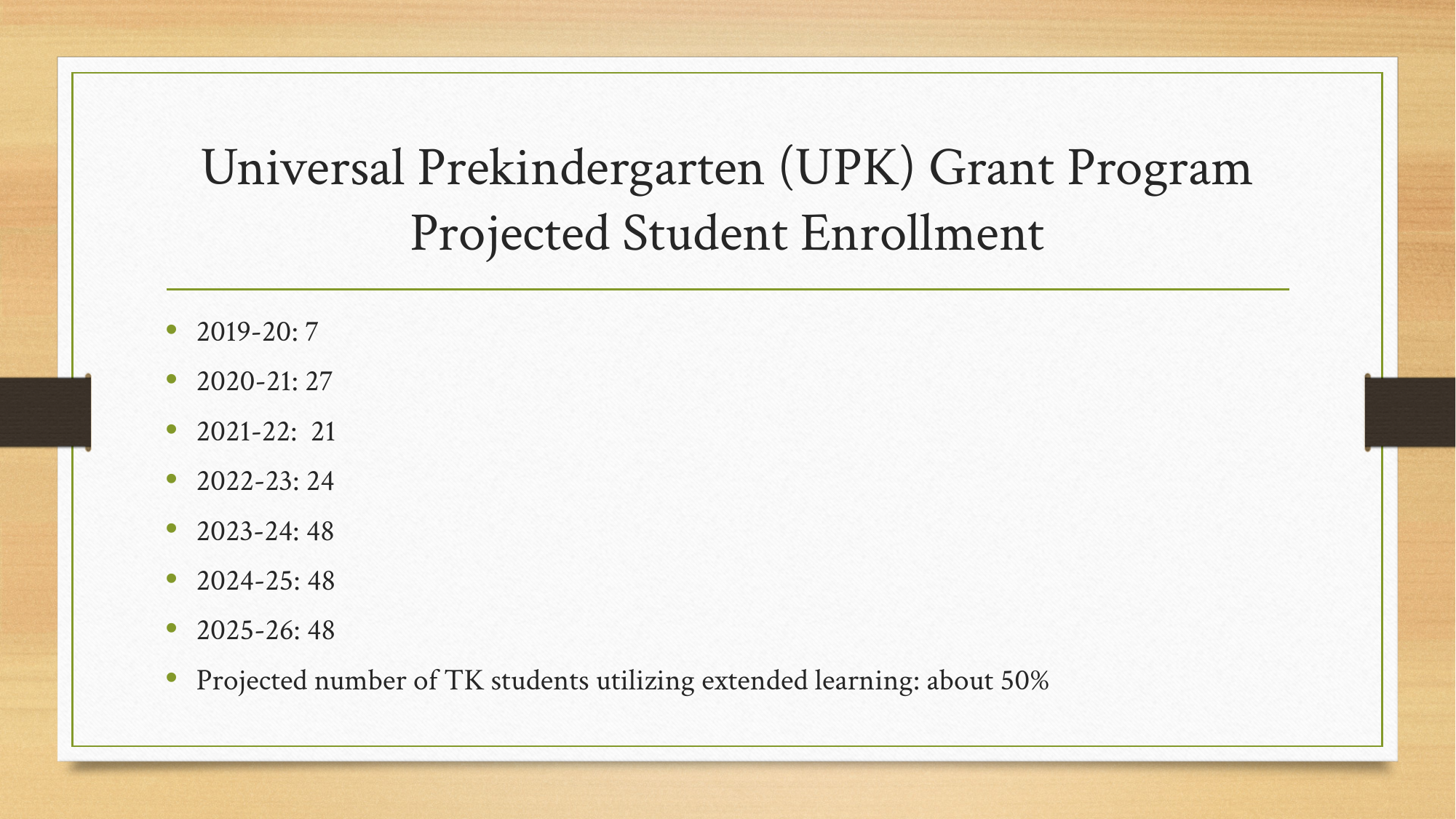

# Universal Prekindergarten (UPK) Grant Program Projected Student Enrollment
2019-20: 7
2020-21: 27
2021-22:  21
2022-23: 24
2023-24: 48
2024-25: 48
2025-26: 48
Projected number of TK students utilizing extended learning: about 50%